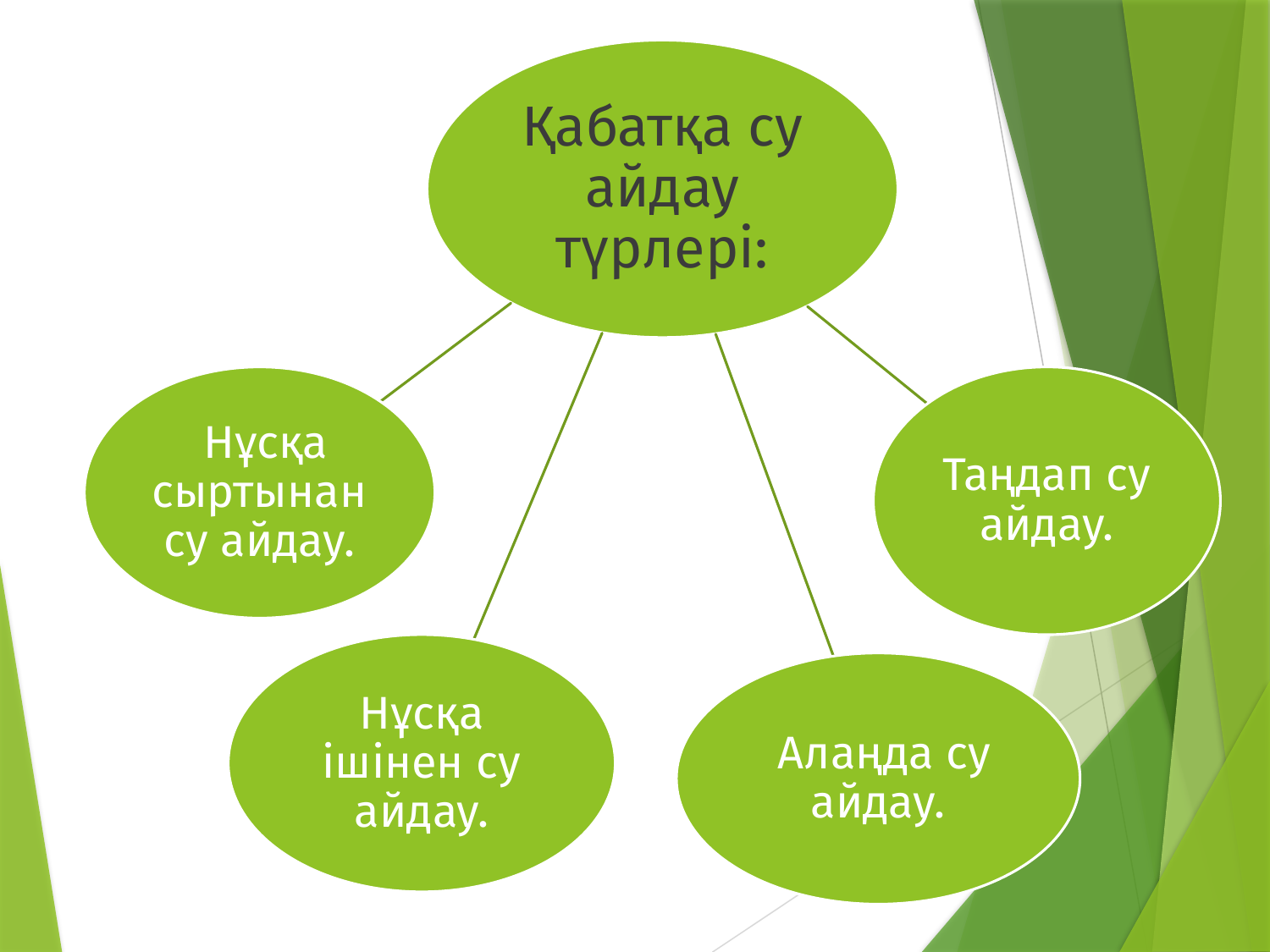

Қабатқа су айдау түрлері:

Таңдап су айдау.

 Нұсқа сыртынан су айдау.

Нұсқа ішінен су айдау.

 Алаңда су айдау.